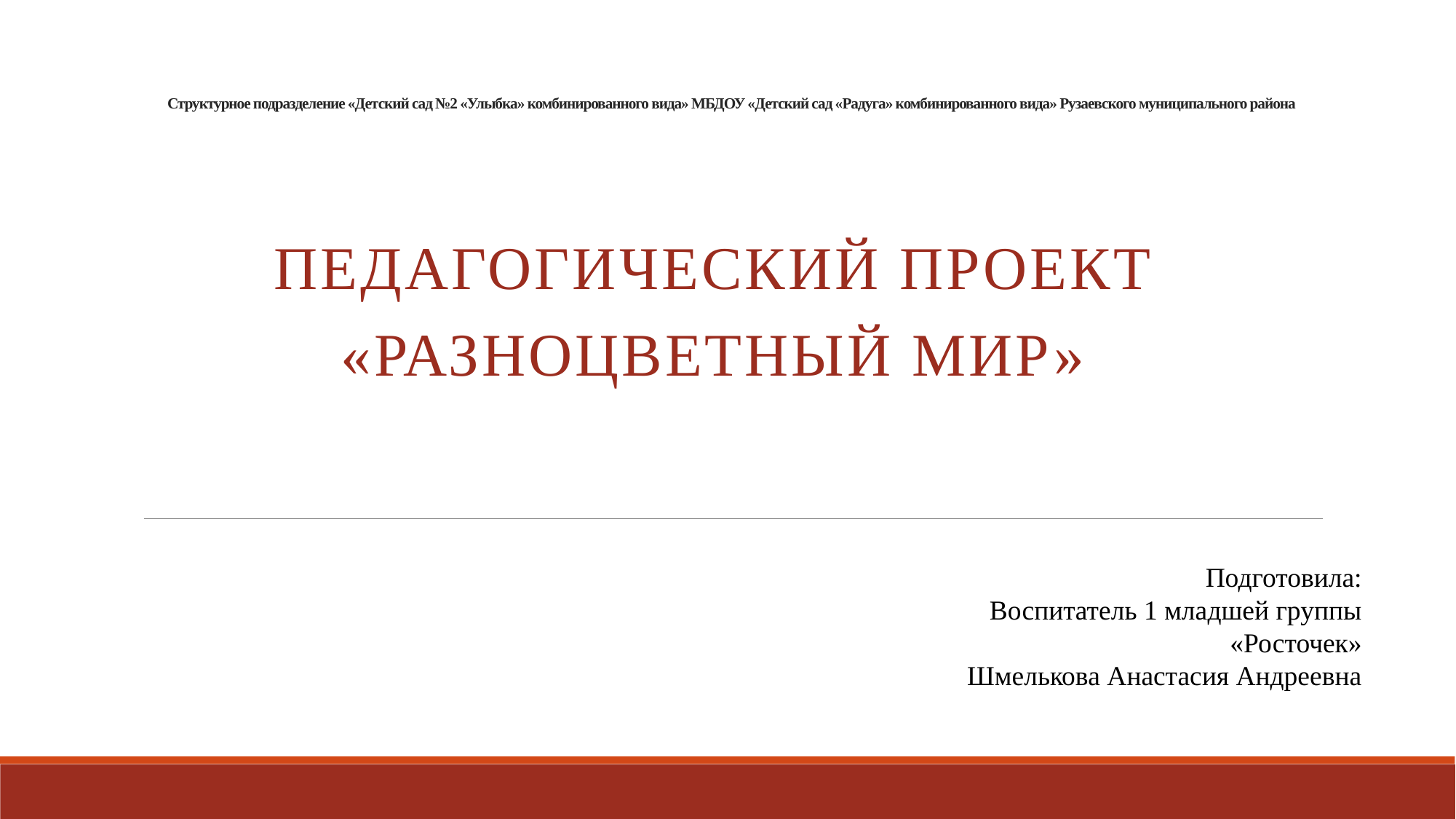

# Структурное подразделение «Детский сад №2 «Улыбка» комбинированного вида» МБДОУ «Детский сад «Радуга» комбинированного вида» Рузаевского муниципального района
Педагогический проект
«Разноцветный мир»
Подготовила:
Воспитатель 1 младшей группы «Росточек»
Шмелькова Анастасия Андреевна